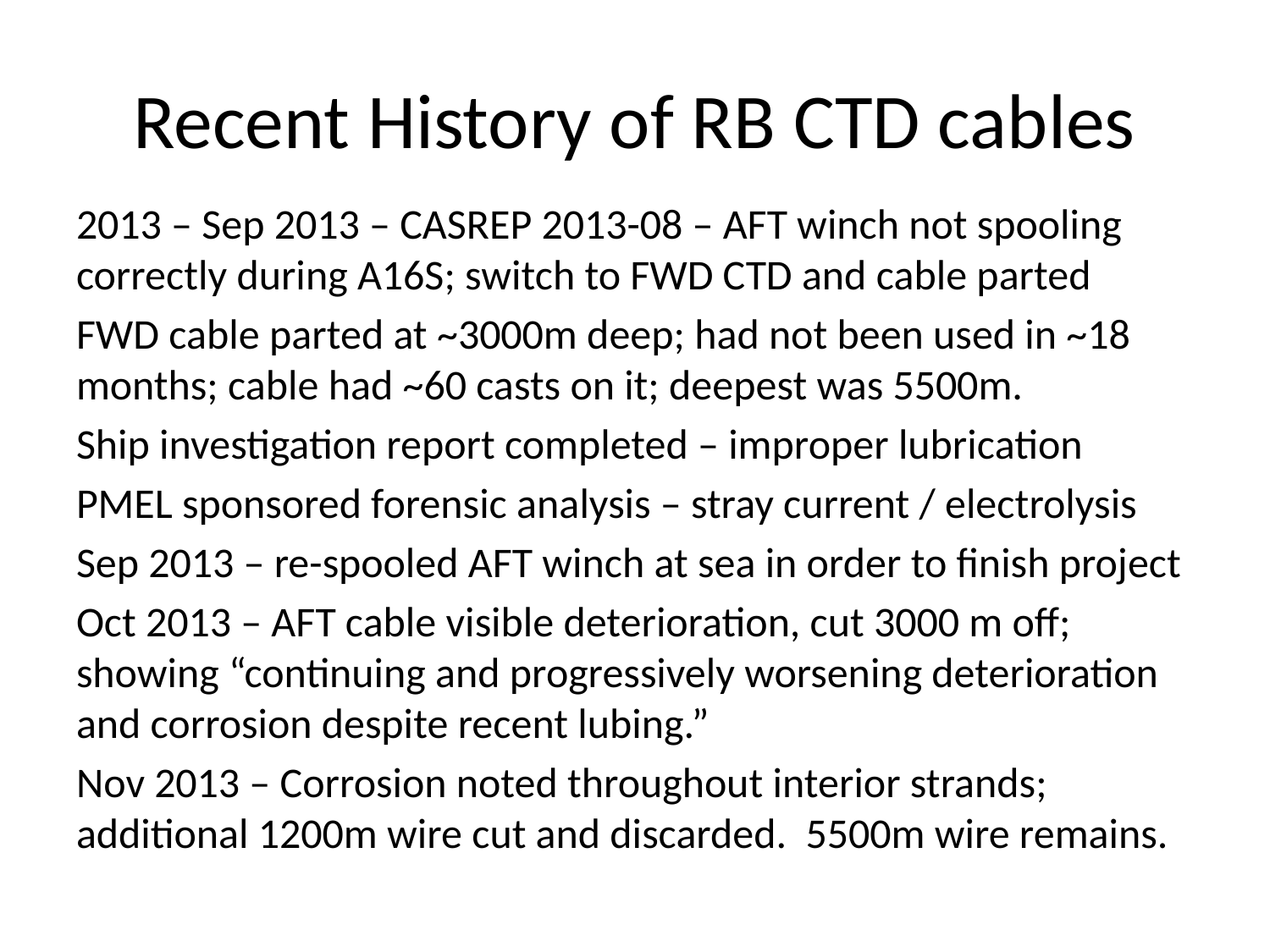

# Recent History of RB CTD cables
2013 – Sep 2013 – CASREP 2013-08 – AFT winch not spooling correctly during A16S; switch to FWD CTD and cable parted
FWD cable parted at ~3000m deep; had not been used in ~18 months; cable had ~60 casts on it; deepest was 5500m.
Ship investigation report completed – improper lubrication
PMEL sponsored forensic analysis – stray current / electrolysis
Sep 2013 – re-spooled AFT winch at sea in order to finish project
Oct 2013 – AFT cable visible deterioration, cut 3000 m off; showing “continuing and progressively worsening deterioration and corrosion despite recent lubing.”
Nov 2013 – Corrosion noted throughout interior strands; additional 1200m wire cut and discarded.  5500m wire remains.